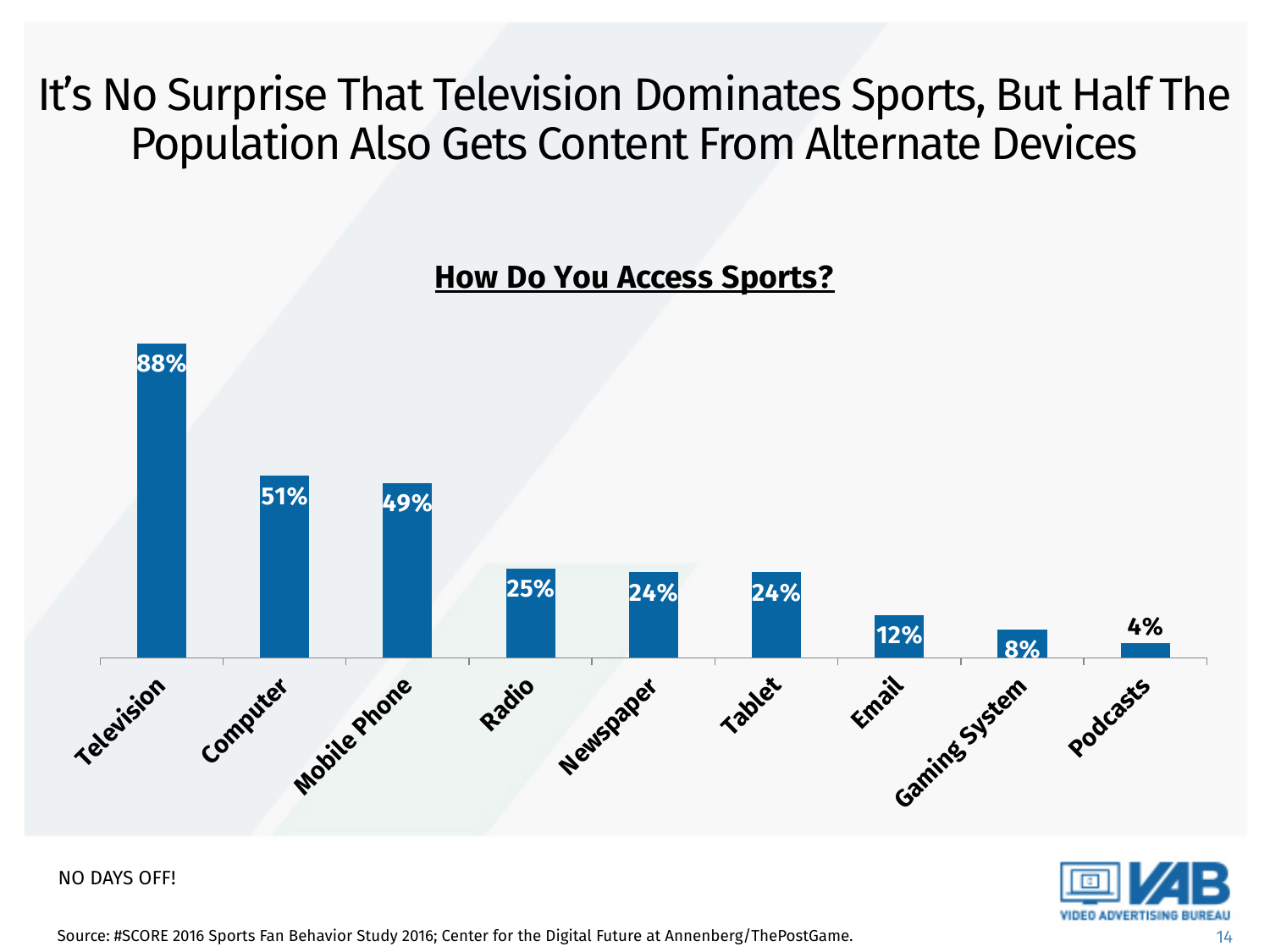

# It’s No Surprise That Television Dominates Sports, But Half The Population Also Gets Content From Alternate Devices

### Chart: How Do You Access Sports?

| Category | $$$ |
|---|---|
| Television | 0.88 |
| Computer | 0.51 |
| Mobile Phone | 0.49 |
| Radio | 0.25 |
| Newspaper | 0.24 |
| Tablet | 0.24 |
| Email | 0.12 |
| Gaming System | 0.08 |
| Podcasts | 0.04 |
No days off!
Source: #SCORE 2016 Sports Fan Behavior Study 2016; Center for the Digital Future at Annenberg/ThePostGame.